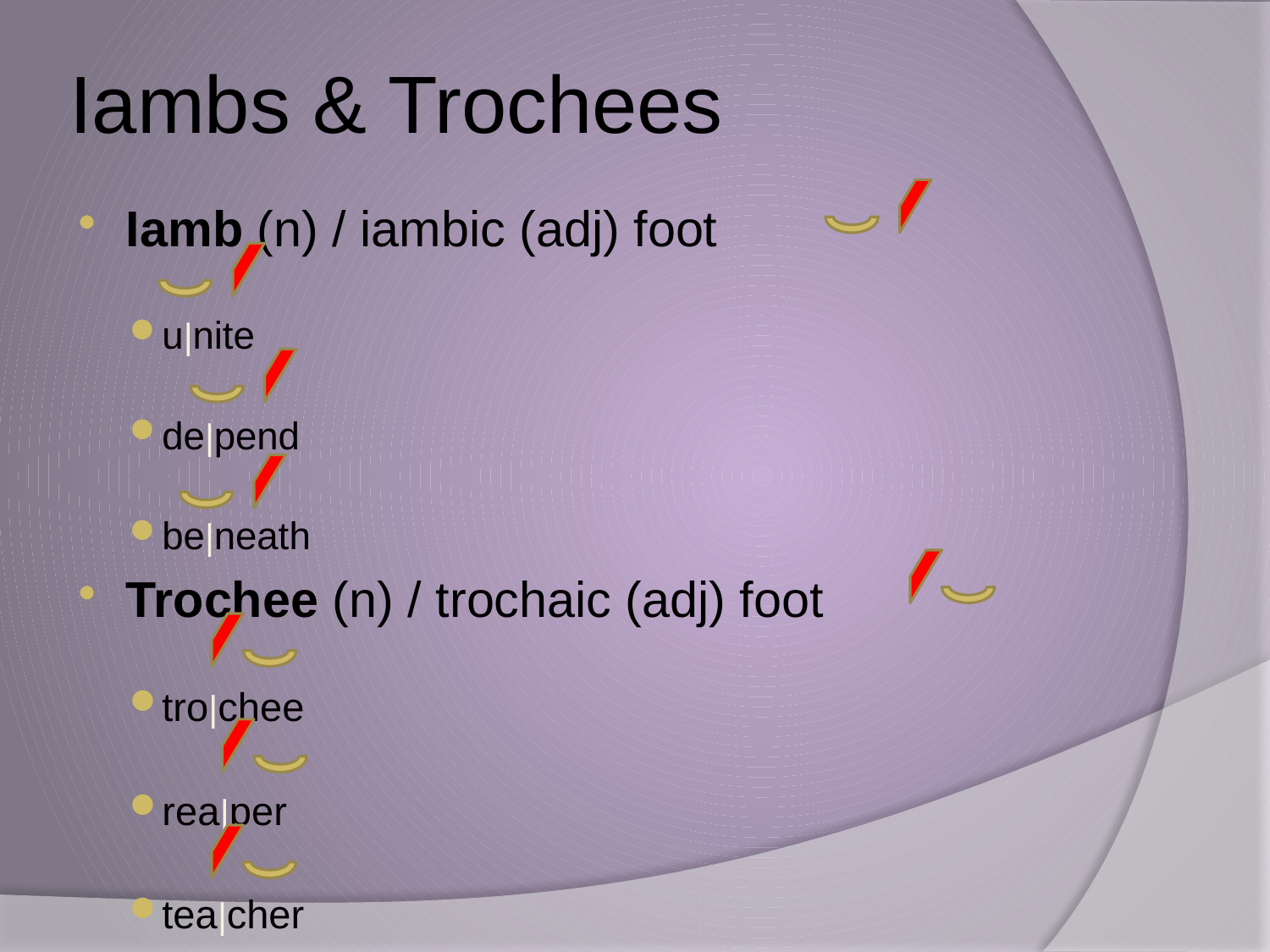

# Iambs & Trochees

Iamb (n) / iambic (adj) foot
u|nite
de|pend
be|neath
Trochee (n) / trochaic (adj) foot
tro|chee
rea|per
tea|cher